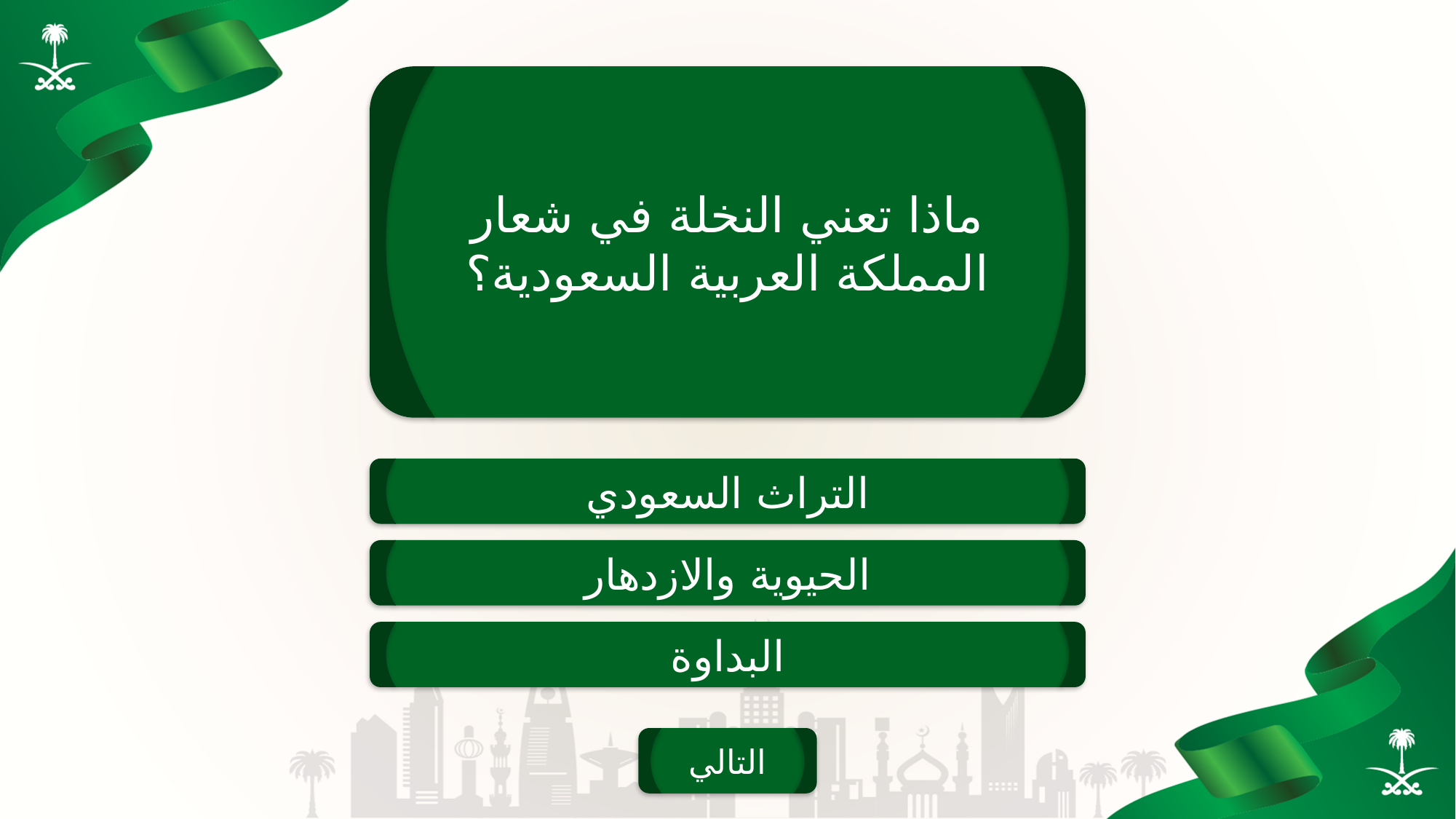

ماذا تعني النخلة في شعار المملكة العربية السعودية؟

التراث السعودي

الحيوية والازدهار

البداوة

التالي